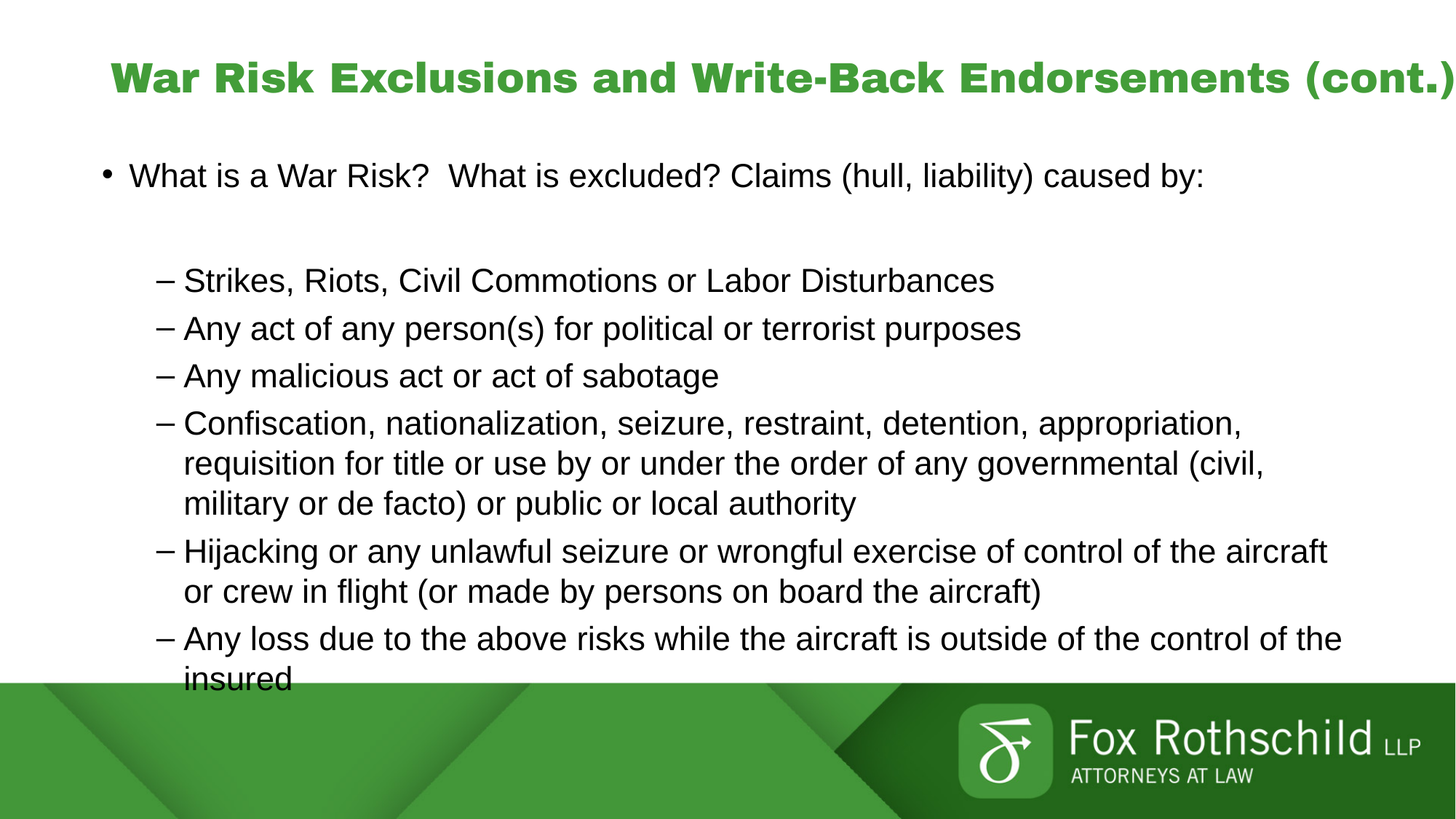

# War Risk Exclusions and Write-Back Endorsements (cont.)
What is a War Risk?  What is excluded? Claims (hull, liability) caused by:

Strikes, Riots, Civil Commotions or Labor Disturbances
Any act of any person(s) for political or terrorist purposes
Any malicious act or act of sabotage
Confiscation, nationalization, seizure, restraint, detention, appropriation, requisition for title or use by or under the order of any governmental (civil, military or de facto) or public or local authority
Hijacking or any unlawful seizure or wrongful exercise of control of the aircraft or crew in flight (or made by persons on board the aircraft)
Any loss due to the above risks while the aircraft is outside of the control of the insured